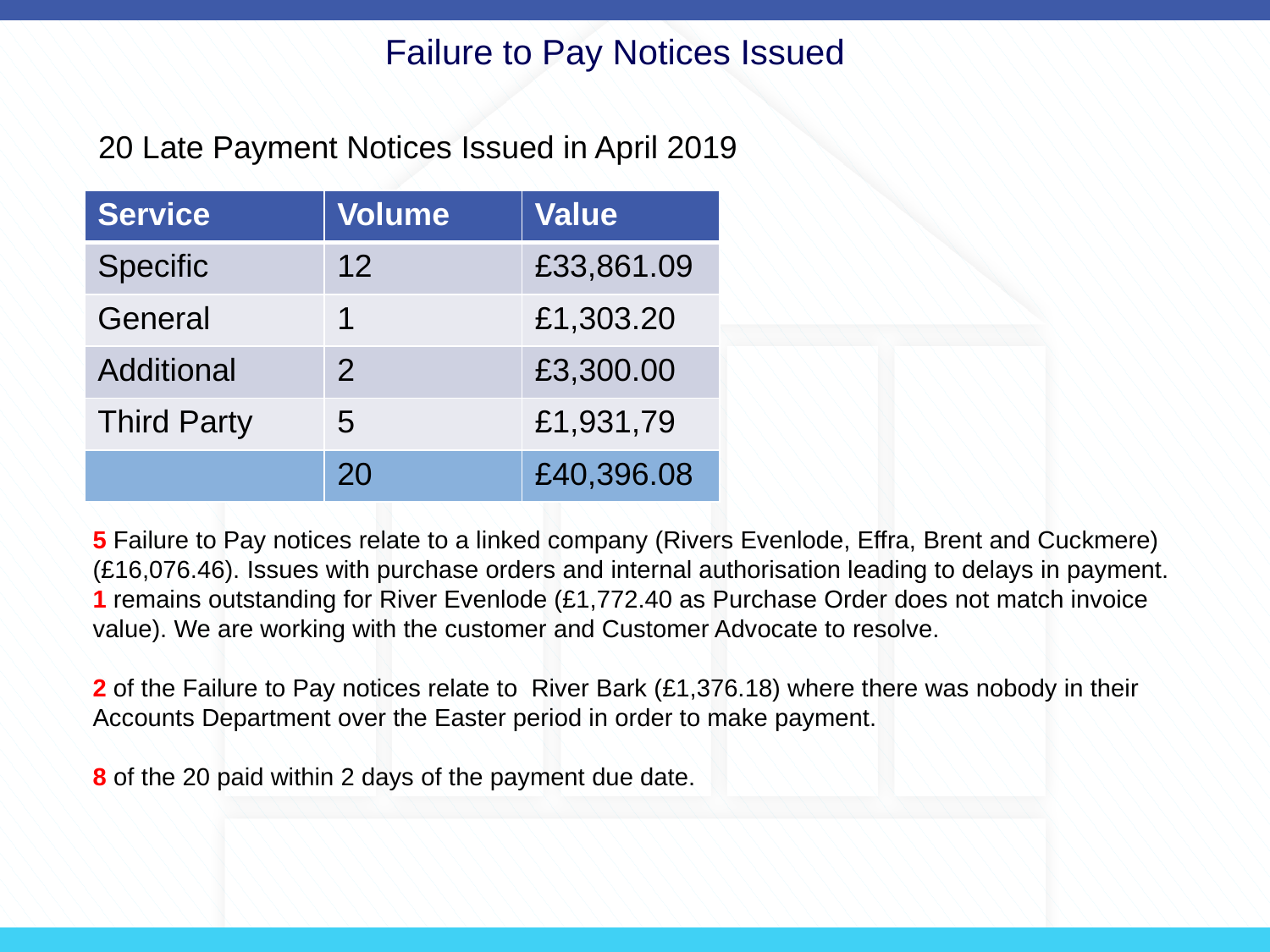

Failure to Pay Notices Issued
20 Late Payment Notices Issued in April 2019
| Service | Volume | Value |
| --- | --- | --- |
| Specific | 12 | £33,861.09 |
| General | 1 | £1,303.20 |
| Additional | 2 | £3,300.00 |
| Third Party | 5 | £1,931,79 |
|  | 20 | £40,396.08 |
5 Failure to Pay notices relate to a linked company (Rivers Evenlode, Effra, Brent and Cuckmere)  (£16,076.46). Issues with purchase orders and internal authorisation leading to delays in payment. 1 remains outstanding for River Evenlode (£1,772.40 as Purchase Order does not match invoice value). We are working with the customer and Customer Advocate to resolve.

2 of the Failure to Pay notices relate to  River Bark (£1,376.18) where there was nobody in their Accounts Department over the Easter period in order to make payment.

8 of the 20 paid within 2 days of the payment due date.